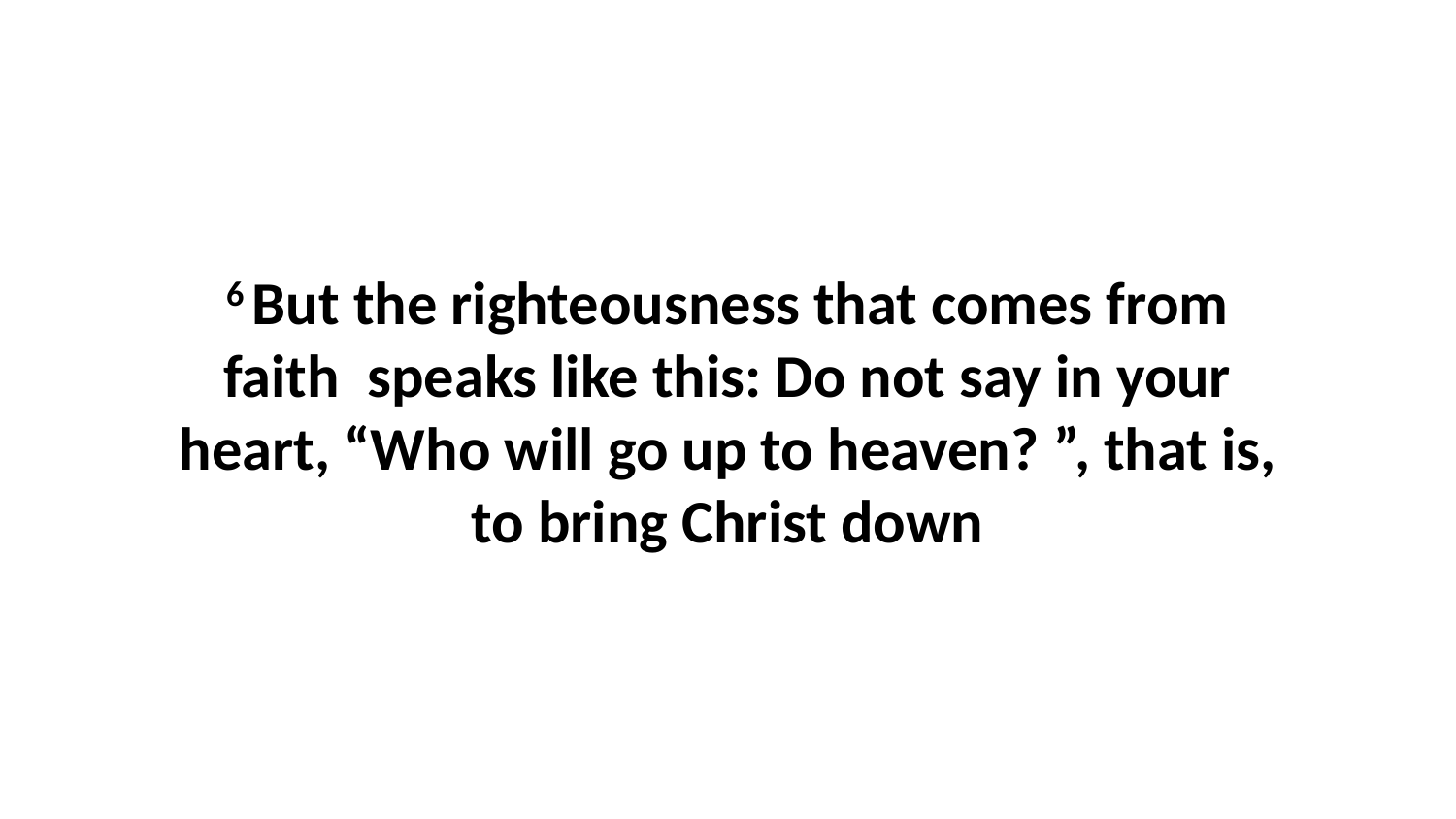

6 But the righteousness that comes from faith  speaks like this: Do not say in your heart, “Who will go up to heaven? ”, that is, to bring Christ down